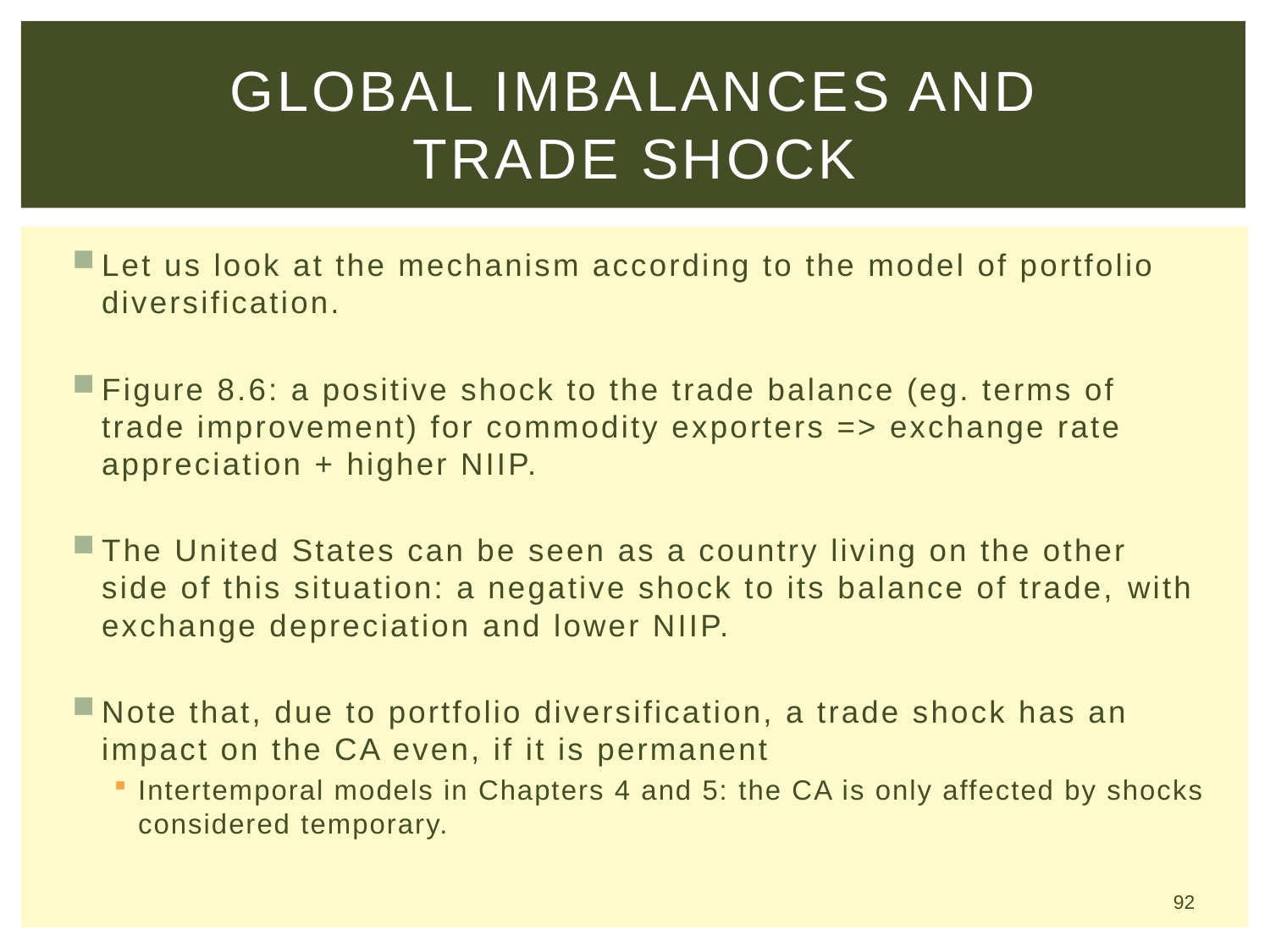

# Global Imbalances and Trade Shock
Let us look at the mechanism according to the model of portfolio diversification.

Figure 8.6: a positive shock to the trade balance (eg. terms of trade improvement) for commodity exporters => exchange rate appreciation + higher NIIP.

The United States can be seen as a country living on the other side of this situation: a negative shock to its balance of trade, with exchange depreciation and lower NIIP.

Note that, due to portfolio diversification, a trade shock has an impact on the CA even, if it is permanent
Intertemporal models in Chapters 4 and 5: the CA is only affected by shocks considered temporary.
92